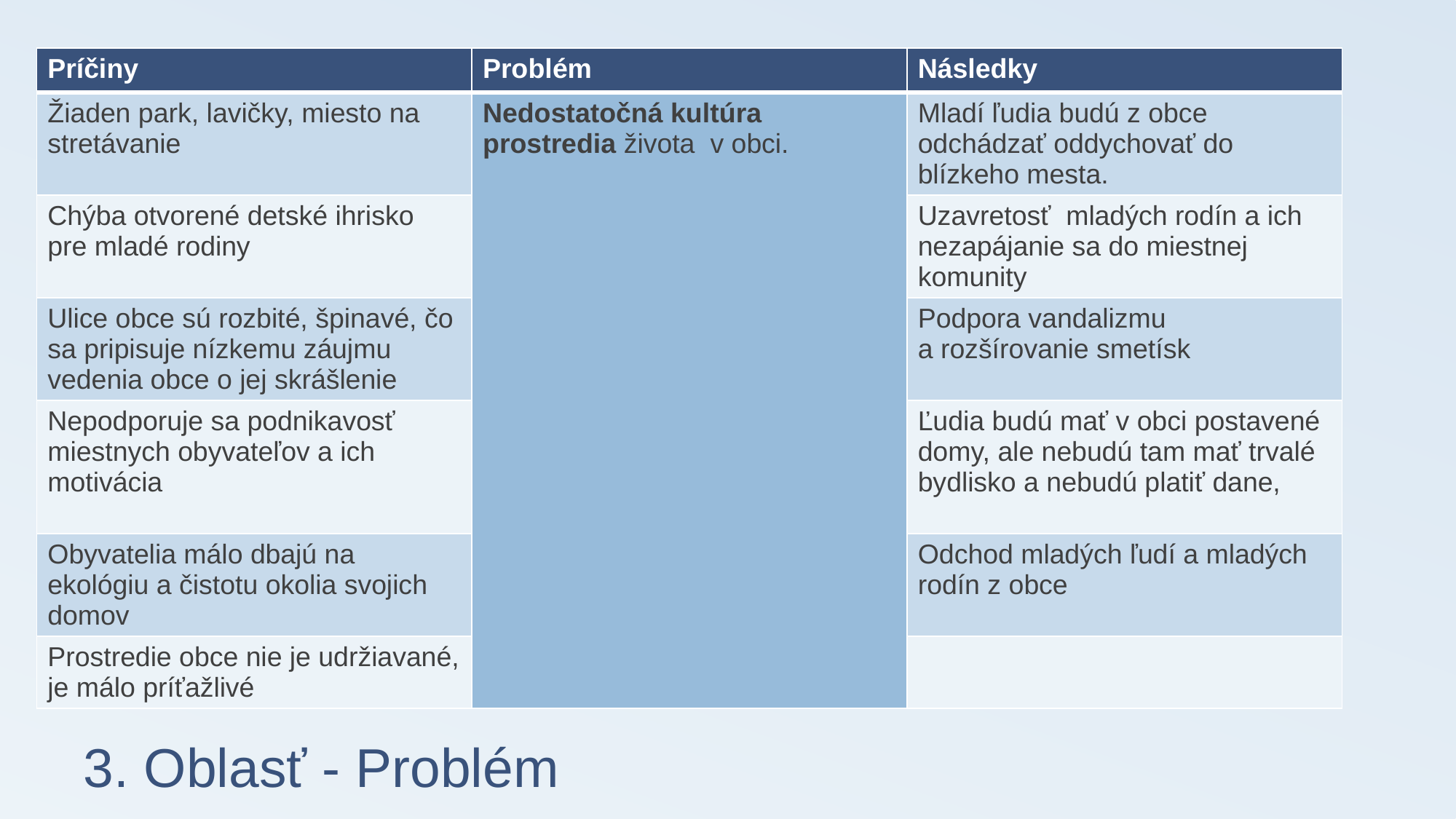

| Príčiny | Problém | Následky |
| --- | --- | --- |
| Žiaden park, lavičky, miesto na stretávanie | Nedostatočná kultúra prostredia života v obci. | Mladí ľudia budú z obce odchádzať oddychovať do blízkeho mesta. |
| Chýba otvorené detské ihrisko pre mladé rodiny |  | Uzavretosť mladých rodín a ich nezapájanie sa do miestnej komunity |
| Ulice obce sú rozbité, špinavé, čo sa pripisuje nízkemu záujmu vedenia obce o jej skrášlenie |  | Podpora vandalizmu a rozšírovanie smetísk |
| Nepodporuje sa podnikavosť miestnych obyvateľov a ich motivácia |  | Ľudia budú mať v obci postavené domy, ale nebudú tam mať trvalé bydlisko a nebudú platiť dane, |
| Obyvatelia málo dbajú na ekológiu a čistotu okolia svojich domov |  | Odchod mladých ľudí a mladých rodín z obce |
| Prostredie obce nie je udržiavané, je málo príťažlivé |  |  |
# 3. Oblasť - Problém